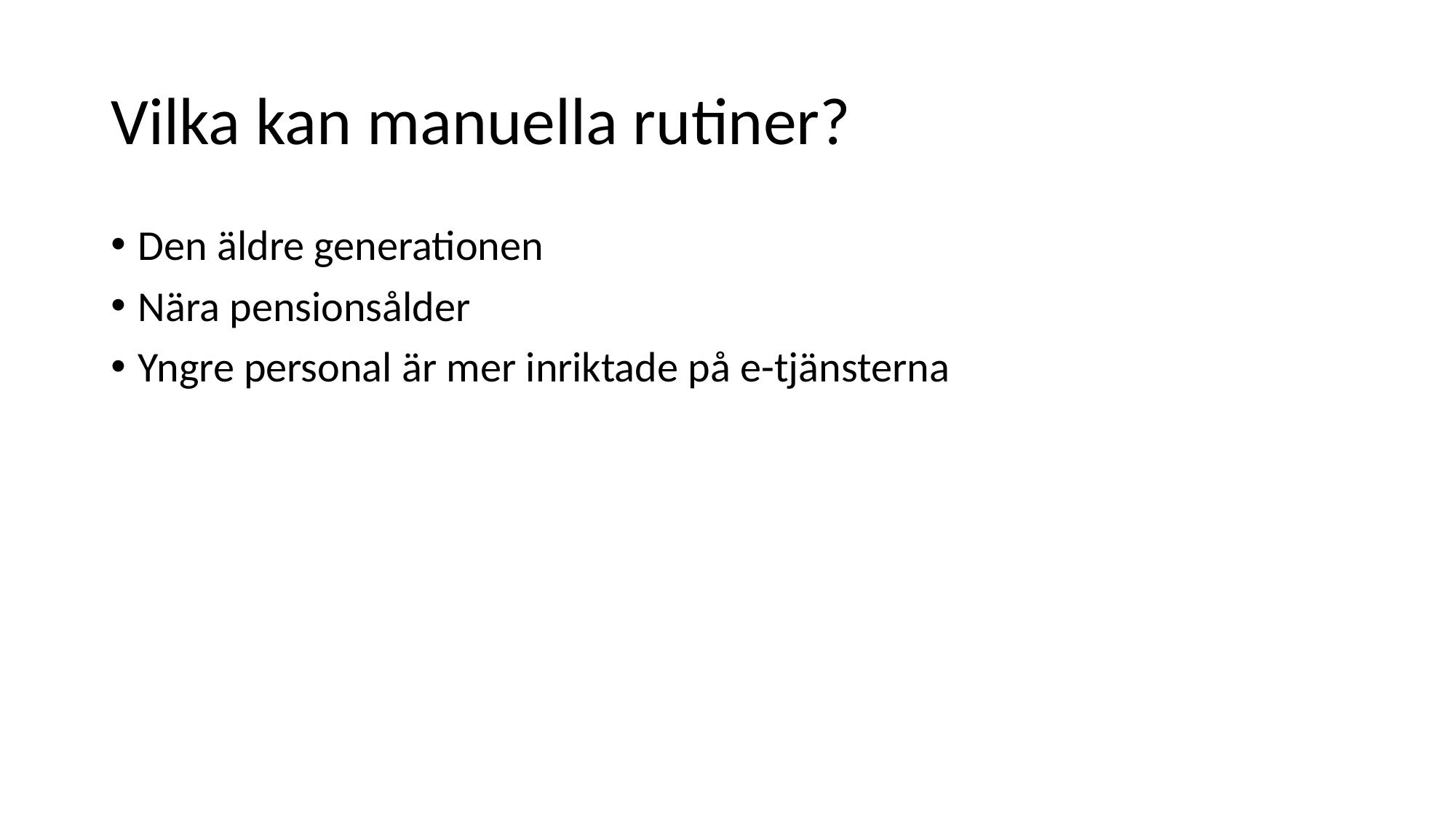

# Vilka kan manuella rutiner?
Den äldre generationen
Nära pensionsålder
Yngre personal är mer inriktade på e-tjänsterna